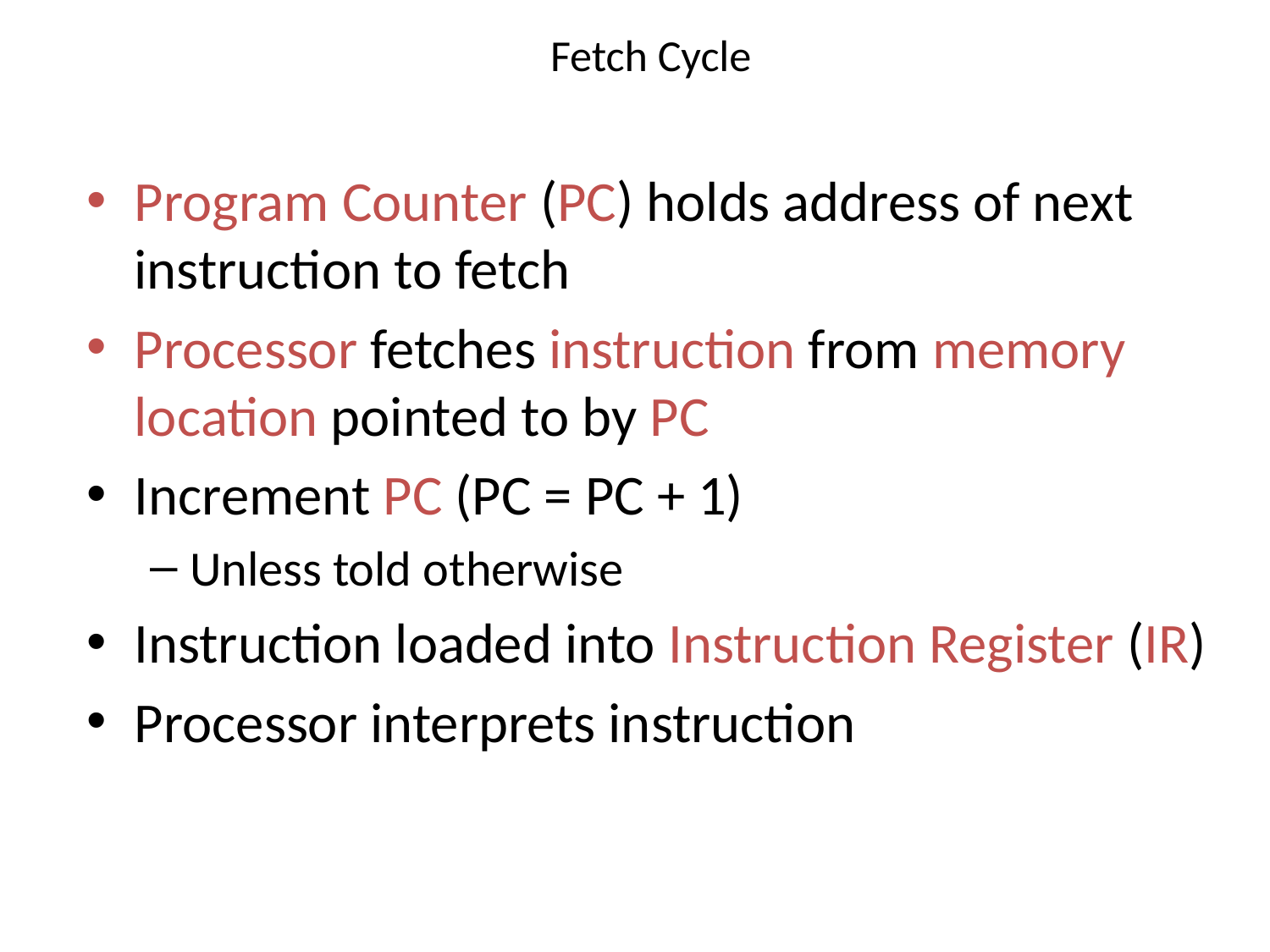

# Fetch Cycle
Program Counter (PC) holds address of next instruction to fetch
Processor fetches instruction from memory location pointed to by PC
Increment PC (PC = PC + 1)
Unless told otherwise
Instruction loaded into Instruction Register (IR)
Processor interprets instruction